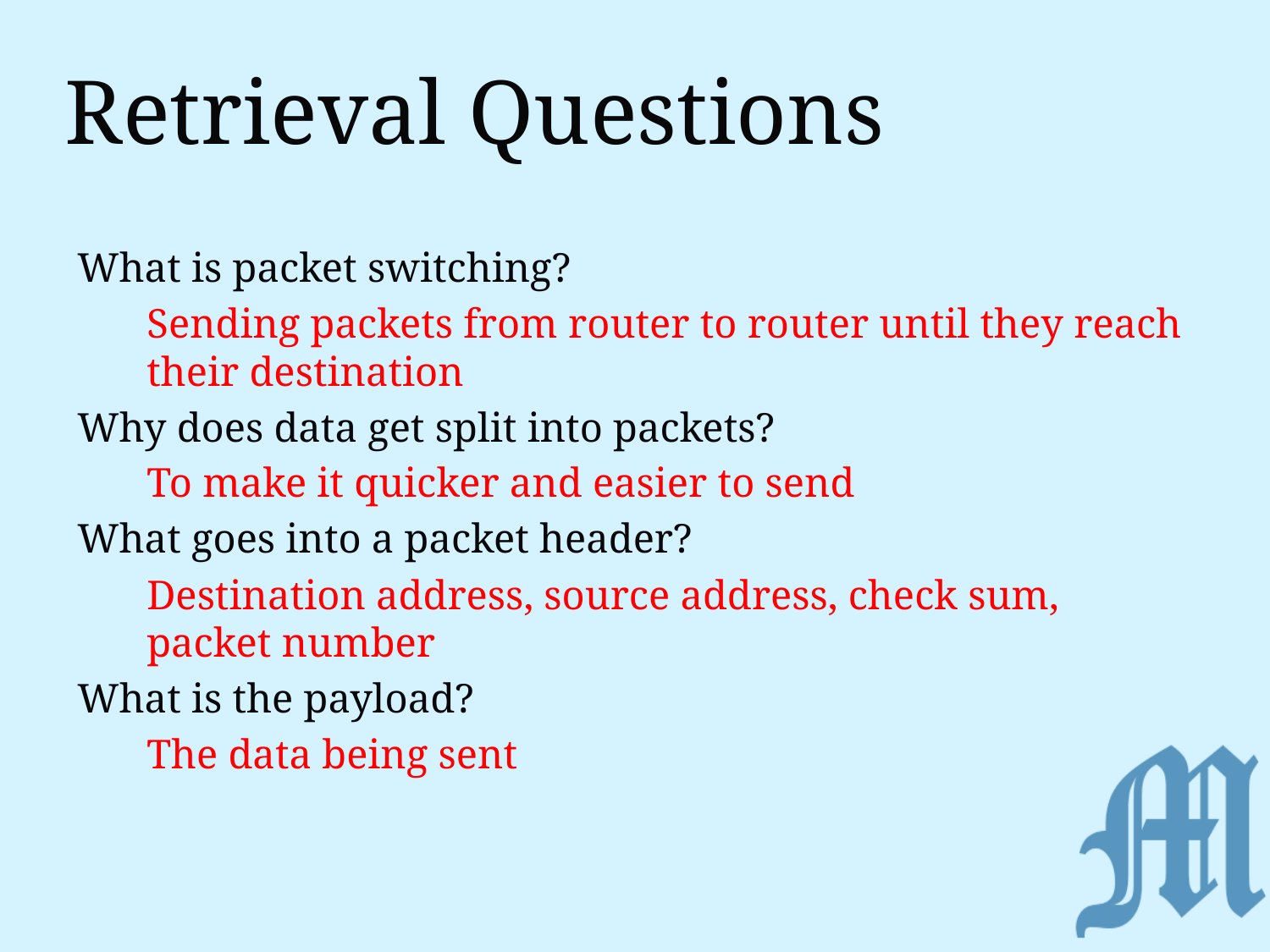

# Retrieval Questions
What is packet switching?
Sending packets from router to router until they reach their destination
Why does data get split into packets?
To make it quicker and easier to send
What goes into a packet header?
Destination address, source address, check sum, packet number
What is the payload?
The data being sent